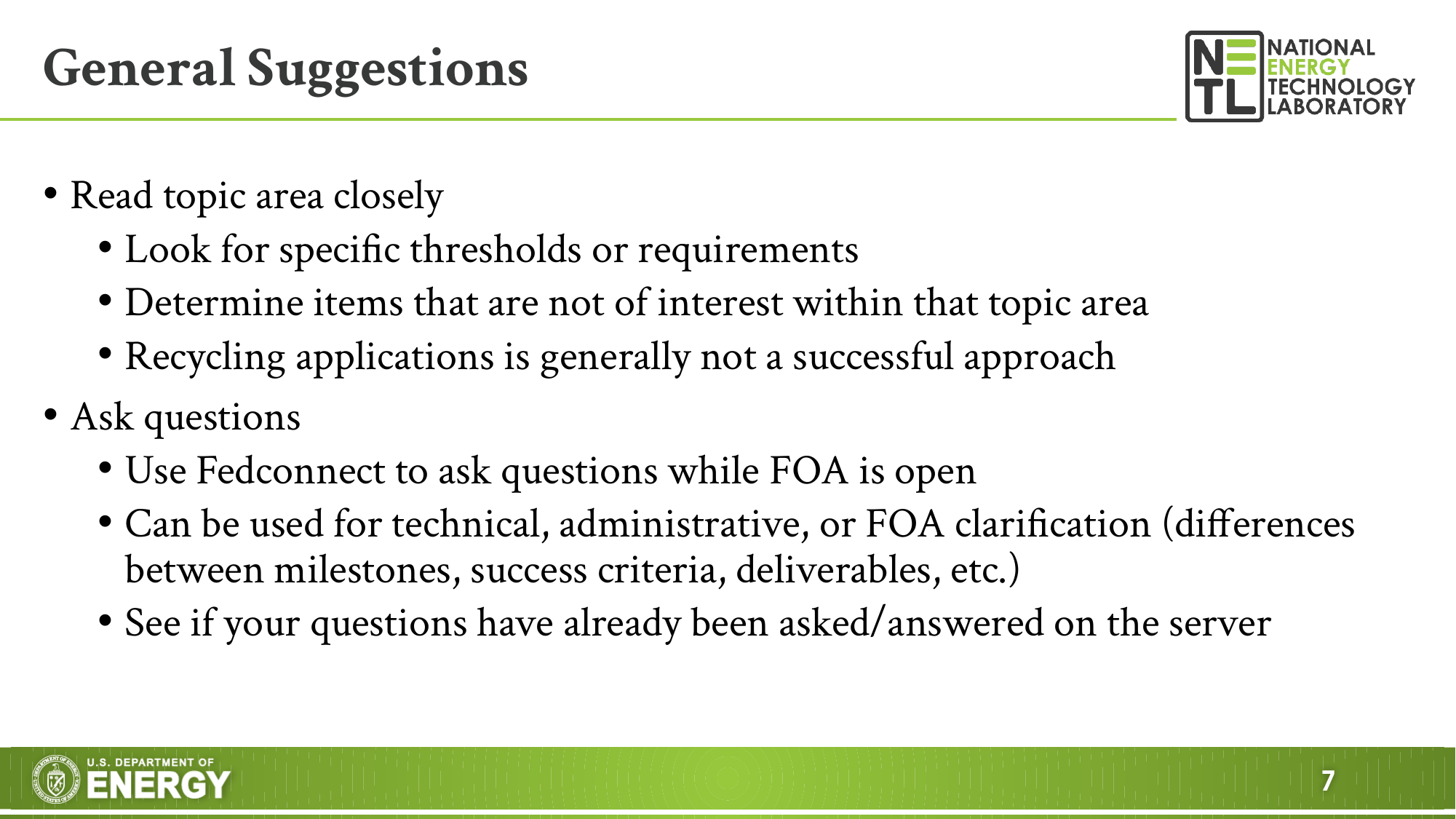

# General Suggestions
Read topic area closely
Look for specific thresholds or requirements
Determine items that are not of interest within that topic area
Recycling applications is generally not a successful approach
Ask questions
Use Fedconnect to ask questions while FOA is open
Can be used for technical, administrative, or FOA clarification (differences between milestones, success criteria, deliverables, etc.)
See if your questions have already been asked/answered on the server